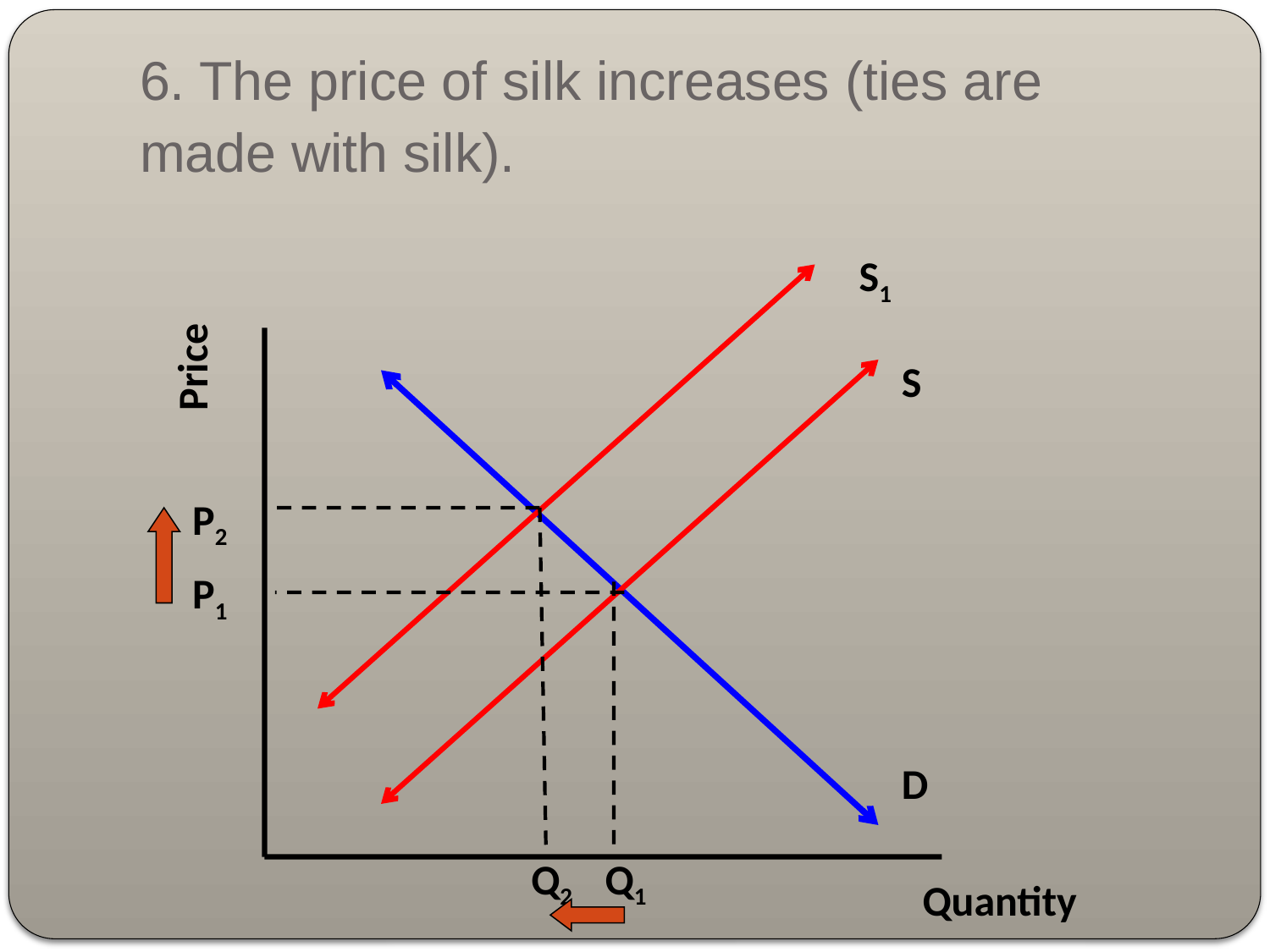

# 6. The price of silk increases (ties are made with silk).
S1

Price

S

P2

P1

D
Q2
Q1

Quantity